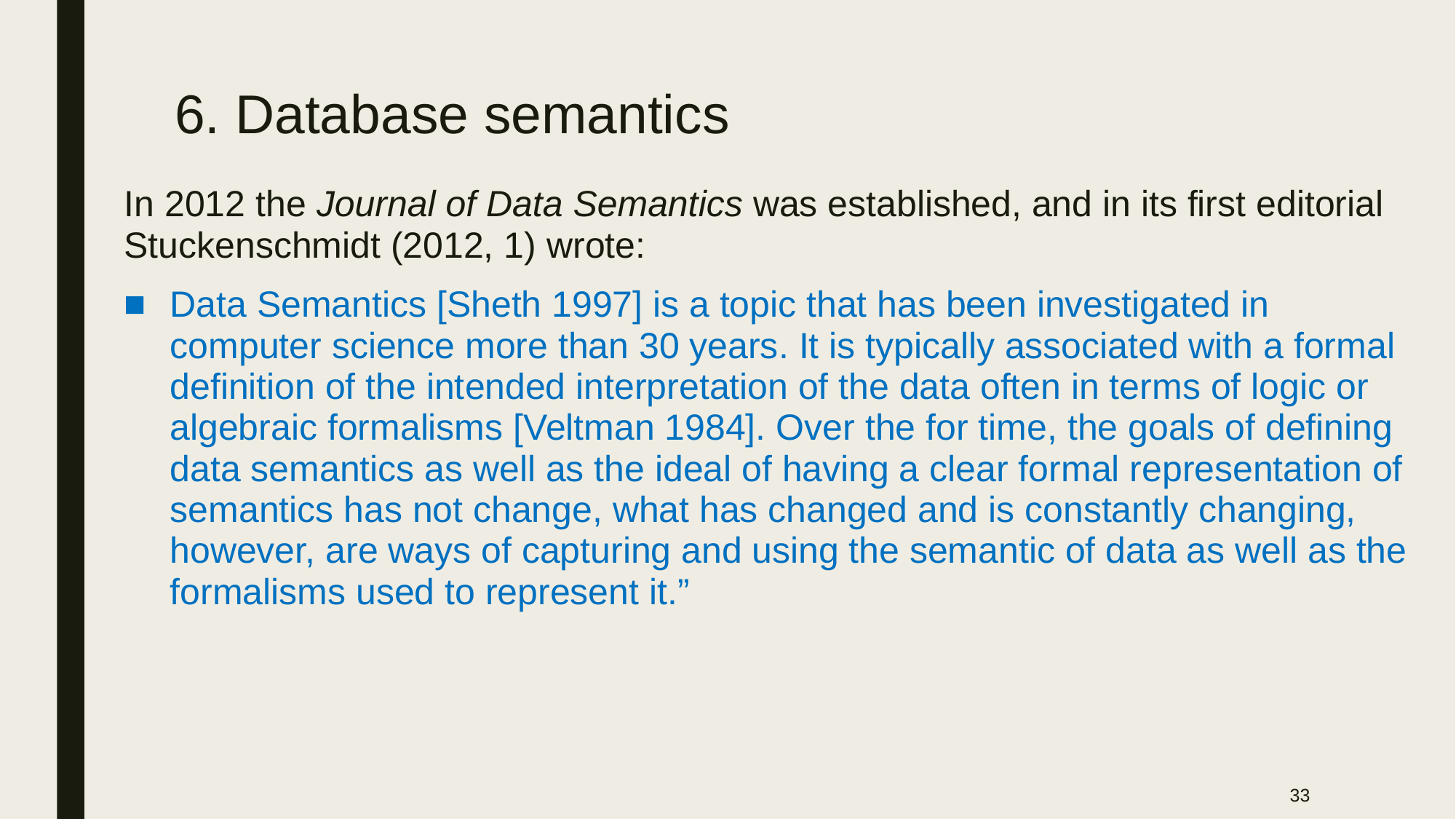

# 6. Database semantics
In 2012 the Journal of Data Semantics was established, and in its first editorial Stuckenschmidt (2012, 1) wrote:
Data Semantics [Sheth 1997] is a topic that has been investigated in computer science more than 30 years. It is typically associated with a formal definition of the intended interpretation of the data often in terms of logic or algebraic formalisms [Veltman 1984]. Over the for time, the goals of defining data semantics as well as the ideal of having a clear formal representation of semantics has not change, what has changed and is constantly changing, however, are ways of capturing and using the semantic of data as well as the formalisms used to represent it.”

33